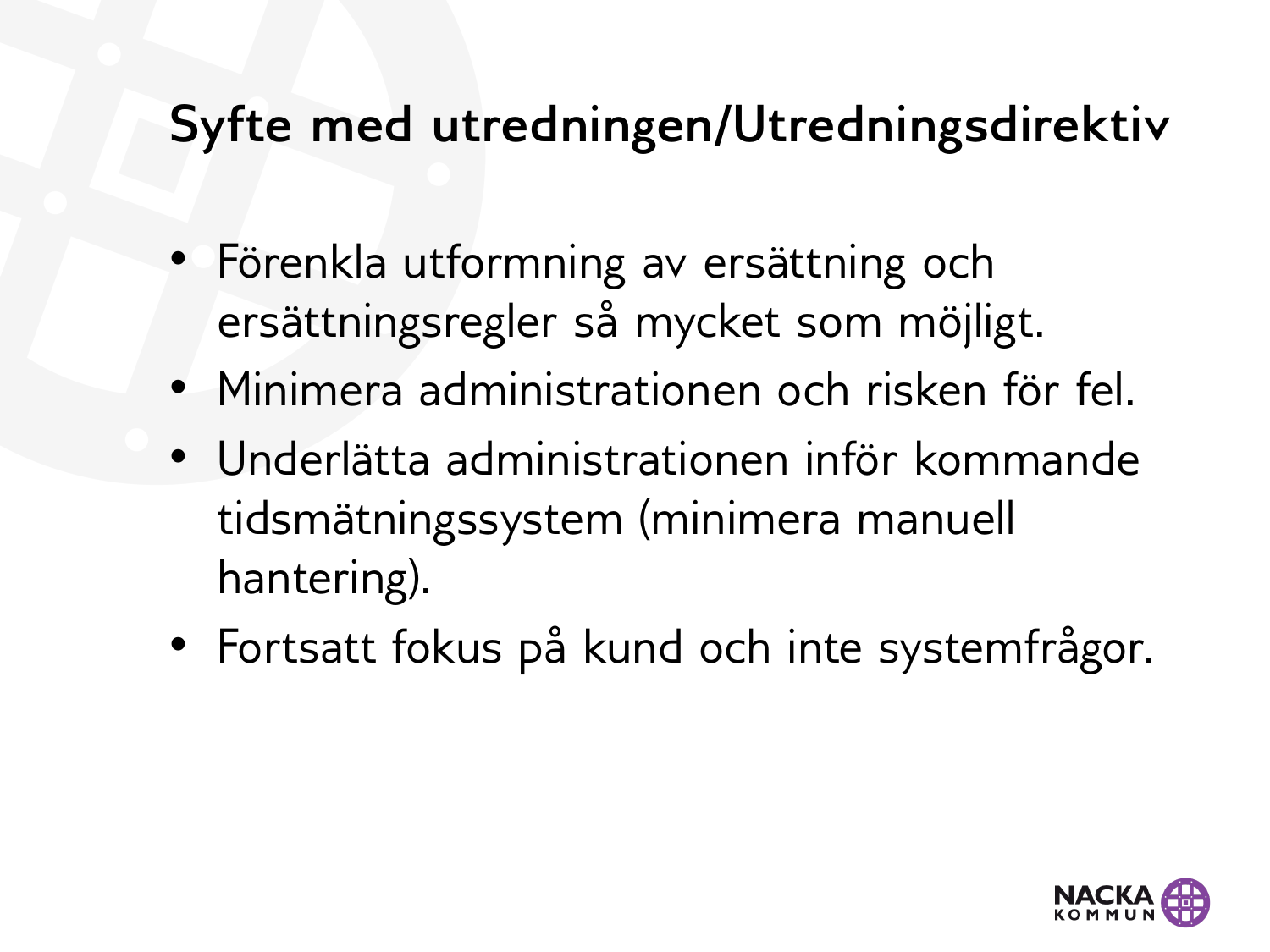

# Syfte med utredningen/Utredningsdirektiv
Förenkla utformning av ersättning och ersättningsregler så mycket som möjligt.
Minimera administrationen och risken för fel.
Underlätta administrationen inför kommande tidsmätningssystem (minimera manuell hantering).
Fortsatt fokus på kund och inte systemfrågor.